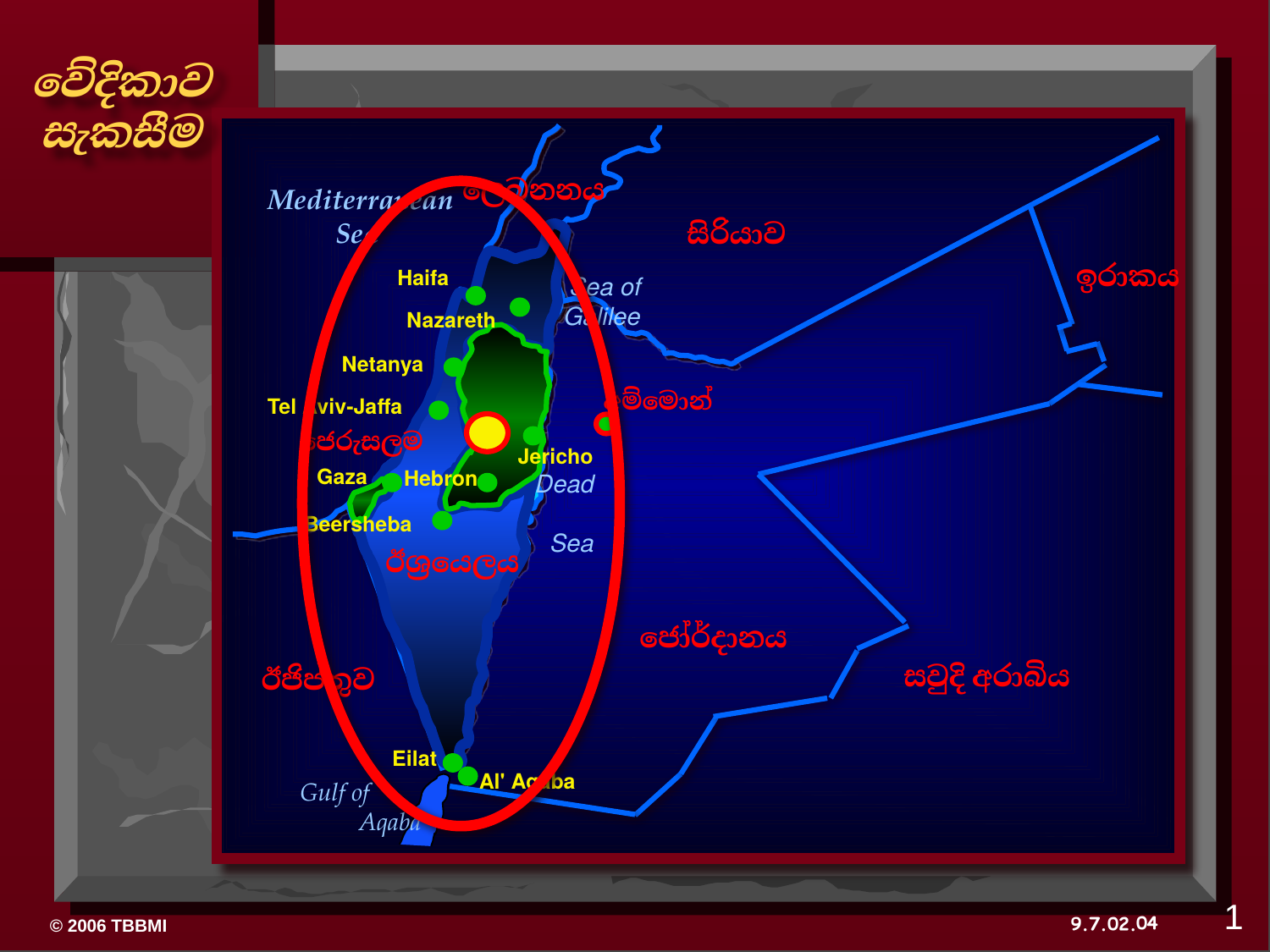

ලෙබනනය
 Mediterranean Sea

සිරියාව

ඉරාකය
Haifa
 Sea of Galilee

Nazareth
Netanya

Tel Aviv-Jaffa

ජෙරුසලම

Gaza
Hebron
 Dead            Sea

Beersheba

ඊශ්‍රයෙලය
Eilat

Al' Aqaba

Jericho

අම්මොන්

ජෝර්දානය

සවුදි අරාබිය
ඊජිප්තුව

 Gulf of                    Aqaba

1
04